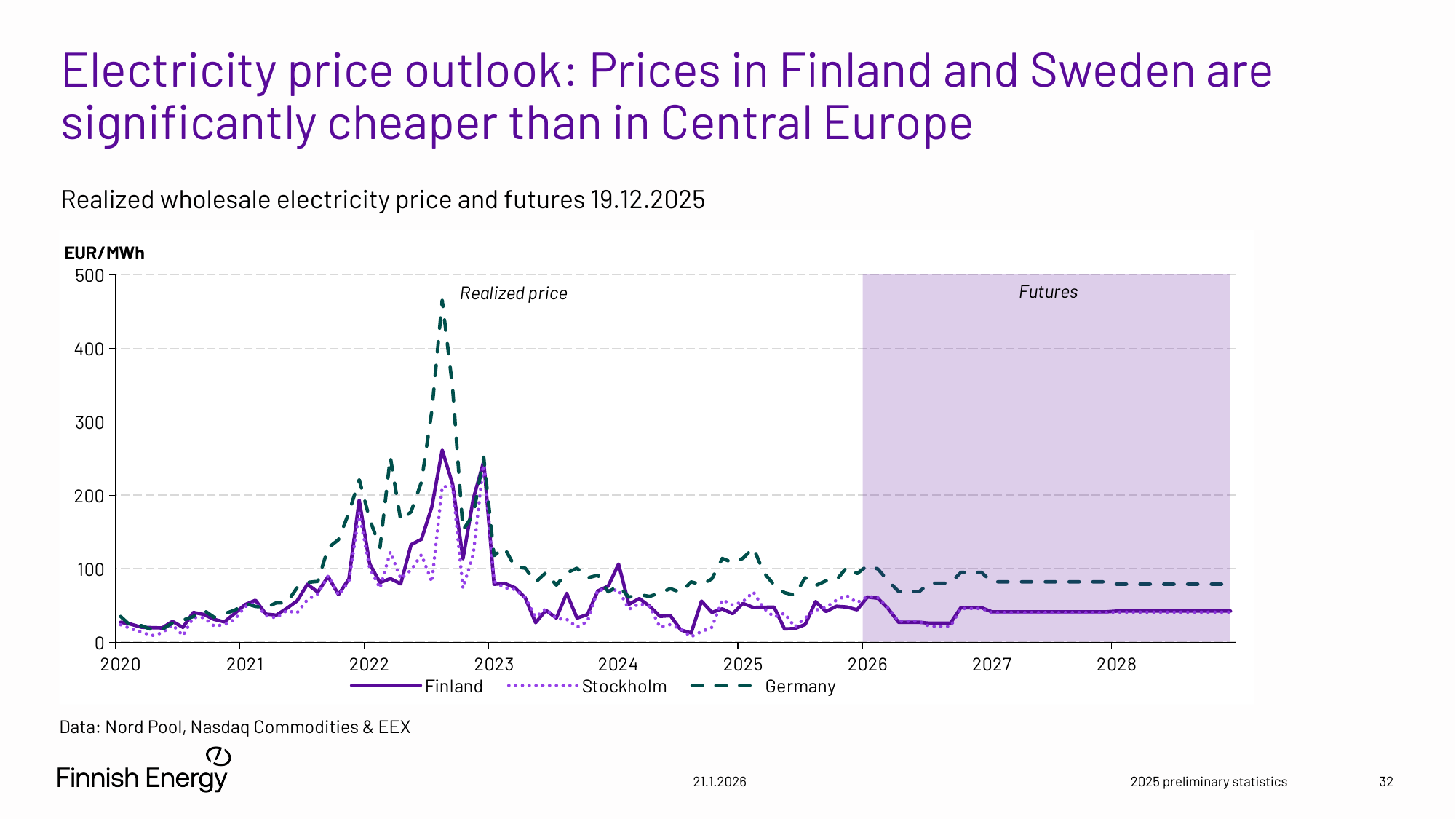

# Electricity price outlook: Prices in Finland and Sweden are significantly cheaper than in Central Europe
Realized wholesale electricity price and futures 19.12.2025

### Chart

| Category | Finland | Stockholm | Germany |
|---|---|---|---|
| 43831 | 27.16 | 23.73 | 35.03 |
| 43862 | 24.43 | 18.39 | 21.92 |
| 43891 | 20.38 | 13.84 | 22.49 |
| 43922 | 19.82 | 9.0 | 17.09 |
| 43952 | 19.46 | 12.74 | 17.6 |
| 43983 | 28.26 | 23.73 | 26.18 |
| 44013 | 20.21 | 8.92 | 30.06 |
| 44044 | 40.55 | 33.66 | 34.86 |
| 44075 | 37.83 | 33.49 | 43.69 |
| 44105 | 31.08 | 22.12 | 33.97 |
| 44136 | 27.62 | 23.64 | 38.79 |
| 44166 | 39.25 | 30.96 | 43.52 |
| 44197 | 51.22 | 48.6 | 52.81 |
| 44228 | 57.13 | 53.14 | 48.7 |
| 44256 | 38.35 | 36.17 | 47.16 |
| 44287 | 36.76 | 33.12 | 53.61 |
| 44317 | 45.94 | 42.88 | 53.35 |
| 44348 | 56.16 | 39.84 | 74.08 |
| 44378 | 78.76 | 57.9 | 81.37 |
| 44409 | 68.2 | 65.67 | 82.7 |
| 44440 | 89.27 | 90.26 | 128.37 |
| 44470 | 64.84 | 64.28 | 139.49 |
| 44501 | 85.9 | 82.53 | 176.15 |
| 44531 | 193.38 | 175.74 | 221.06 |
| 44562 | 106.71 | 100.89 | 167.73 |
| 44593 | 81.04 | 73.49 | 128.8 |
| 44621 | 86.48 | 122.9 | 252.01 |
| 44652 | 79.36 | 86.3 | 165.73 |
| 44682 | 132.66 | 98.15 | 177.48 |
| 44713 | 140.1 | 119.14 | 218.03 |
| 44743 | 184.13 | 81.79 | 315.0 |
| 44774 | 261.49 | 211.4 | 465.18 |
| 44805 | 214.98 | 212.3 | 346.12 |
| 44835 | 113.48 | 73.58 | 152.6 |
| 44866 | 195.35 | 120.04 | 173.63 |
| 44896 | 245.98 | 245.84 | 251.62 |
| 44927 | 78.76 | 82.72 | 117.83 |
| 44958 | 80.13 | 73.67 | 128.31 |
| 44986 | 74.17 | 71.79 | 102.52 |
| 45017 | 60.55 | 60.6 | 100.74 |
| 45047 | 26.61 | 34.42 | 81.72 |
| 45078 | 43.37 | 45.43 | 94.76 |
| 45108 | 32.92 | 32.16 | 77.61 |
| 45139 | 66.44 | 31.15 | 94.32 |
| 45170 | 32.81 | 20.45 | 100.72 |
| 45200 | 37.64 | 28.28 | 87.38 |
| 45231 | 69.68 | 71.31 | 91.12 |
| 45261 | 76.24 | 70.34 | 68.52 |
| 45292 | 106.22 | 71.24 | 76.57 |
| 45323 | 51.58 | 44.71 | 61.34 |
| 45352 | 59.38 | 52.6 | 64.7 |
| 45383 | 48.92 | 48.5 | 62.36 |
| 45413 | 35.13 | 20.37 | 67.21 |
| 45444 | 36.09 | 24.15 | 72.89 |
| 45474 | 16.74 | 18.0 | 67.7 |
| 45505 | 12.53 | 7.41 | 82.05 |
| 45536 | 56.02 | 14.49 | 78.31 |
| 45566 | 40.64 | 20.19 | 86.1 |
| 45597 | 45.34 | 57.76 | 113.91 |
| 45627 | 38.79 | 50.54 | 108.32 |
| 45658 | 52.82 | 55.25 | 114.14 |
| 45689 | 47.29 | 68.28 | 128.52 |
| 45717 | 47.52 | 46.32 | 94.73 |
| 45748 | 47.75 | 34.24 | 77.94 |
| 45778 | 18.14 | 39.41 | 67.34 |
| 45809 | 18.58 | 20.75 | 63.99 |
| 45839 | 24.16 | 33.07 | 87.8 |
| 45870 | 55.34 | 43.55 | 76.99 |
| 45901 | 41.72 | 47.56 | 83.51 |
| 45931 | 48.94 | 57.15 | 84.4 |
| 45962 | 47.94 | 63.35 | 101.88 |
| 45992 | 44.08 | 53.83 | 93.32 |
| 46023 | 61.5 | 62.1 | 104.16 |
| 46054 | 59.8 | 60.5 | 99.68 |
| 46082 | 45.599999999999994 | 46.55 | 83.38 |
| 46113 | 27.1 | 28.5 | 68.98 |
| 46143 | 27.1 | 28.5 | 68.98 |
| 46174 | 27.1 | 28.5 | 68.98 |
| 46204 | 25.849999999999998 | 21.5 | 80.24 |
| 46235 | 25.849999999999998 | 21.5 | 80.24 |
| 46266 | 25.849999999999998 | 21.5 | 80.24 |
| 46296 | 47.0 | 45.900000000000006 | 94.9 |
| 46327 | 47.0 | 45.900000000000006 | 94.9 |
| 46357 | 47.0 | 45.900000000000006 | 94.9 |
| 46388 | 41.349999999999994 | 40.349999999999994 | 82.08 |
| 46419 | 41.349999999999994 | 40.349999999999994 | 82.08 |
| 46447 | 41.349999999999994 | 40.349999999999994 | 82.08 |
| 46478 | 41.349999999999994 | 40.349999999999994 | 82.08 |
| 46508 | 41.349999999999994 | 40.349999999999994 | 82.08 |
| 46539 | 41.349999999999994 | 40.349999999999994 | 82.08 |
| 46569 | 41.349999999999994 | 40.349999999999994 | 82.08 |
| 46600 | 41.349999999999994 | 40.349999999999994 | 82.08 |
| 46631 | 41.349999999999994 | 40.349999999999994 | 82.08 |
| 46661 | 41.349999999999994 | 40.349999999999994 | 82.08 |
| 46692 | 41.349999999999994 | 40.349999999999994 | 82.08 |
| 46722 | 41.349999999999994 | 40.349999999999994 | 82.08 |
| 46753 | 42.3 | 40.849999999999994 | 78.92 |
| 46784 | 42.3 | 40.849999999999994 | 78.92 |
| 46813 | 42.3 | 40.849999999999994 | 78.92 |
| 46844 | 42.3 | 40.849999999999994 | 78.92 |
| 46874 | 42.3 | 40.849999999999994 | 78.92 |
| 46905 | 42.3 | 40.849999999999994 | 78.92 |
| 46935 | 42.3 | 40.849999999999994 | 78.92 |
| 46966 | 42.3 | 40.849999999999994 | 78.92 |
| 46997 | 42.3 | 40.849999999999994 | 78.92 |
| 47027 | 42.3 | 40.849999999999994 | 78.92 |
| 47058 | 42.3 | 40.849999999999994 | 78.92 |
| 47088 | 42.3 | 40.849999999999994 | 78.92 |
Data: Nord Pool, Nasdaq Commodities & EEX

2025 preliminary statistics
32
21.1.2026